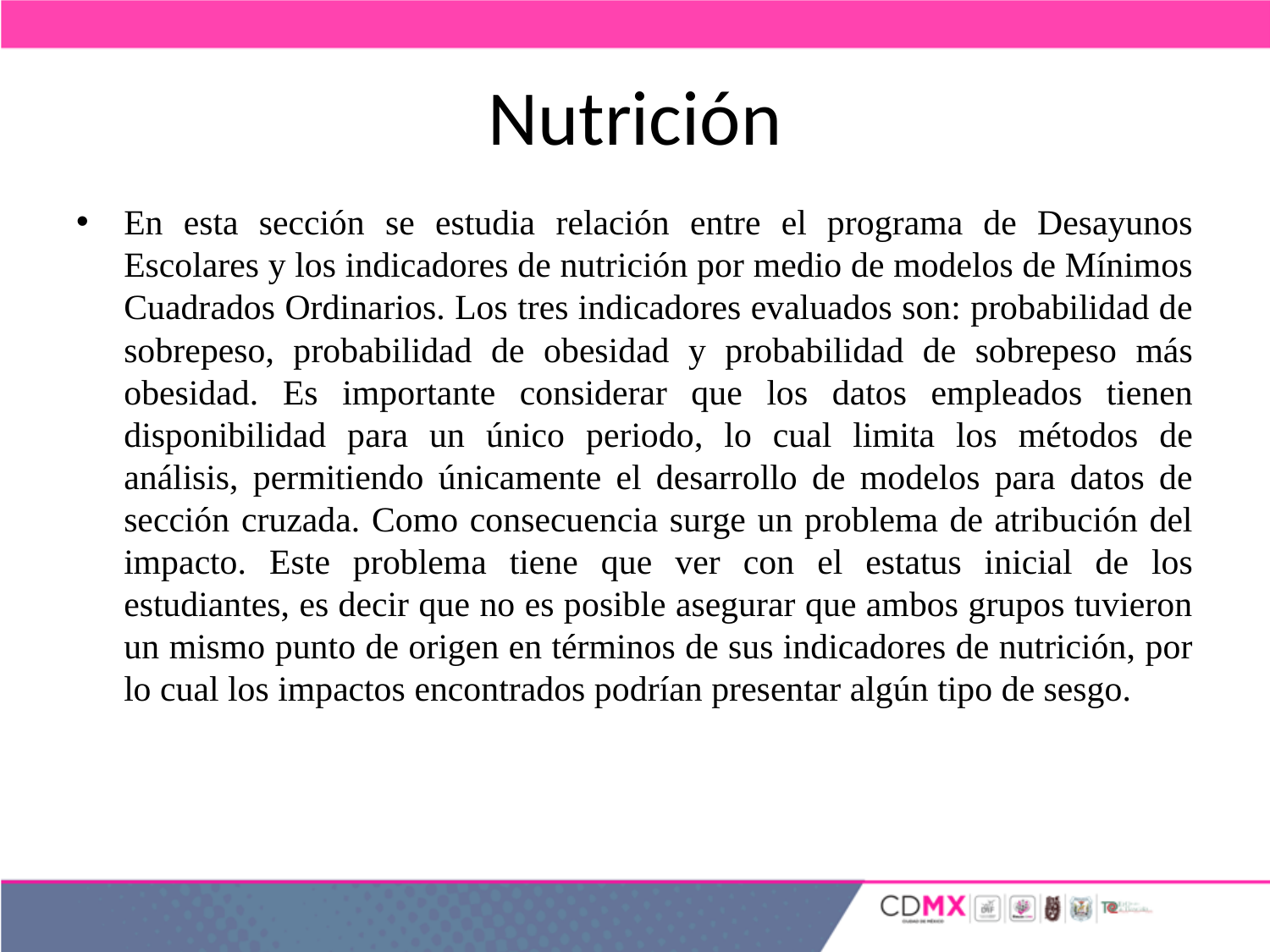

# Nutrición
En esta sección se estudia relación entre el programa de Desayunos Escolares y los indicadores de nutrición por medio de modelos de Mínimos Cuadrados Ordinarios. Los tres indicadores evaluados son: probabilidad de sobrepeso, probabilidad de obesidad y probabilidad de sobrepeso más obesidad. Es importante considerar que los datos empleados tienen disponibilidad para un único periodo, lo cual limita los métodos de análisis, permitiendo únicamente el desarrollo de modelos para datos de sección cruzada. Como consecuencia surge un problema de atribución del impacto. Este problema tiene que ver con el estatus inicial de los estudiantes, es decir que no es posible asegurar que ambos grupos tuvieron un mismo punto de origen en términos de sus indicadores de nutrición, por lo cual los impactos encontrados podrían presentar algún tipo de sesgo.